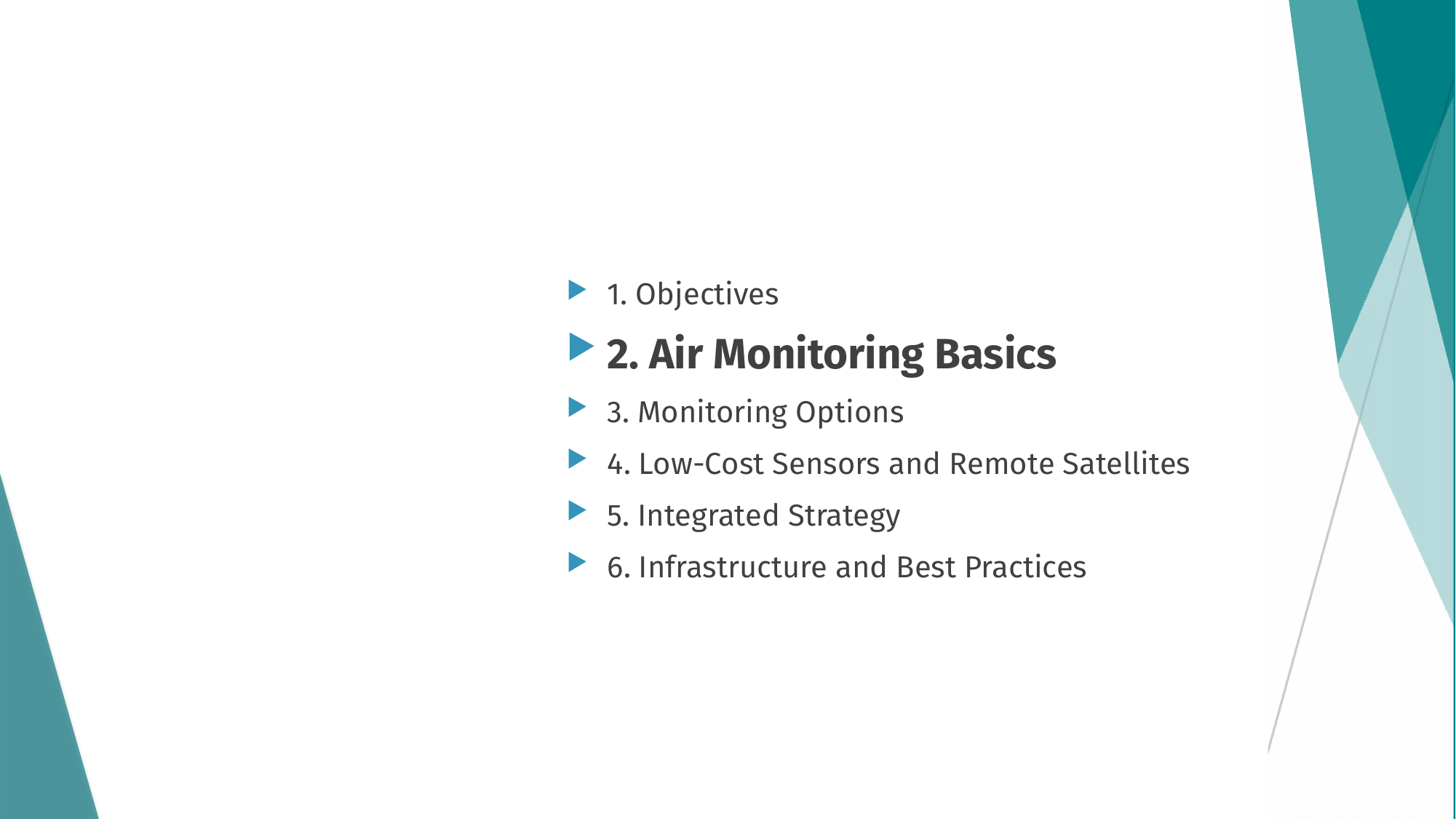

# Section 2: Air Monitoring Basics
1. Objectives
2. Air Monitoring Basics
3. Monitoring Options
4. Low-Cost Sensors and Remote Satellites
5. Integrated Strategy
6. Infrastructure and Best Practices
11